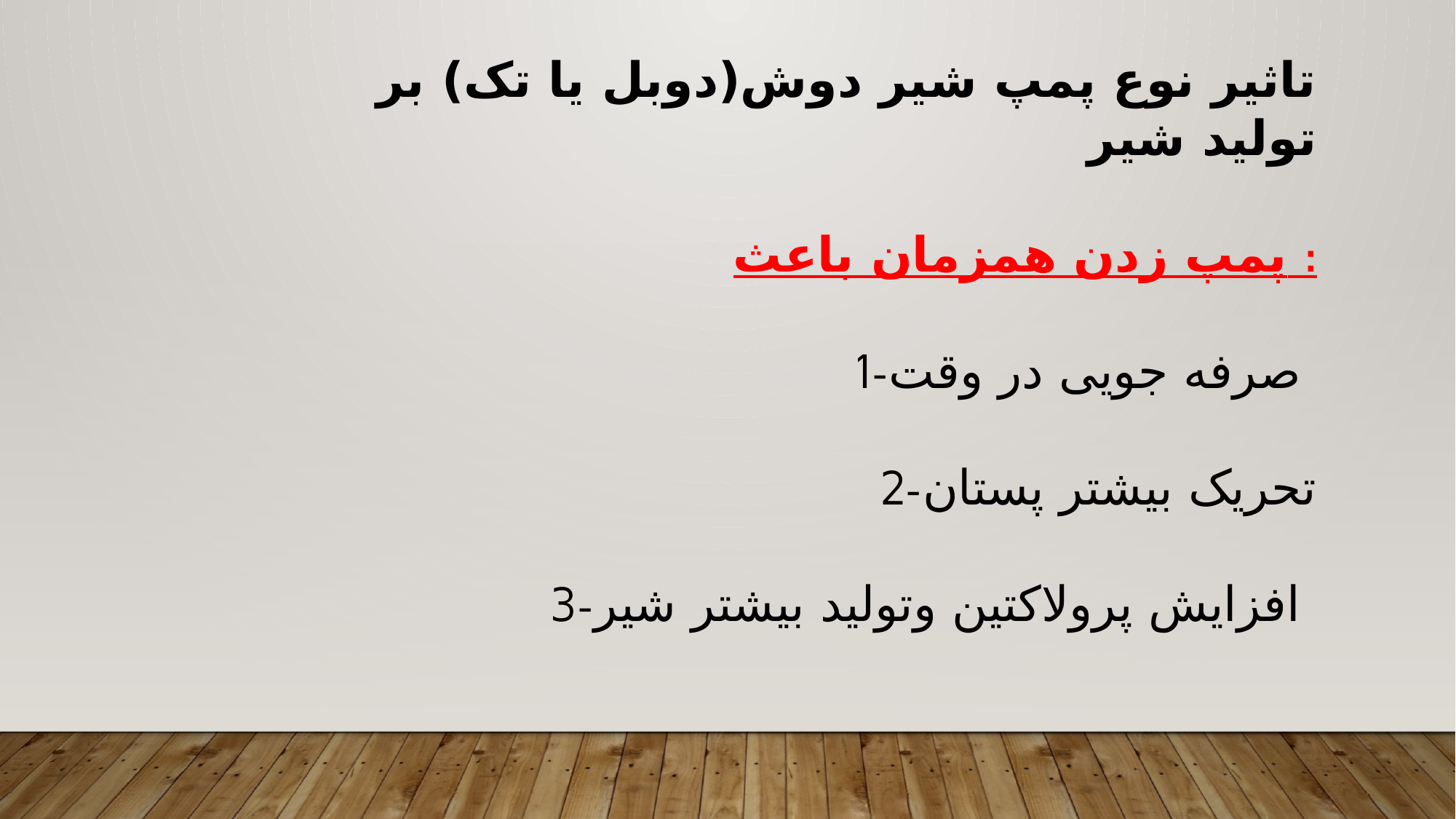

تاثیر نوع پمپ شیر دوش(دوبل یا تک) بر تولید شیر

پمپ زدن همزمان باعث :

1-صرفه جویی در وقت

2-تحریک بیشتر پستان

3-افزایش پرولاکتین وتولید بیشتر شیر